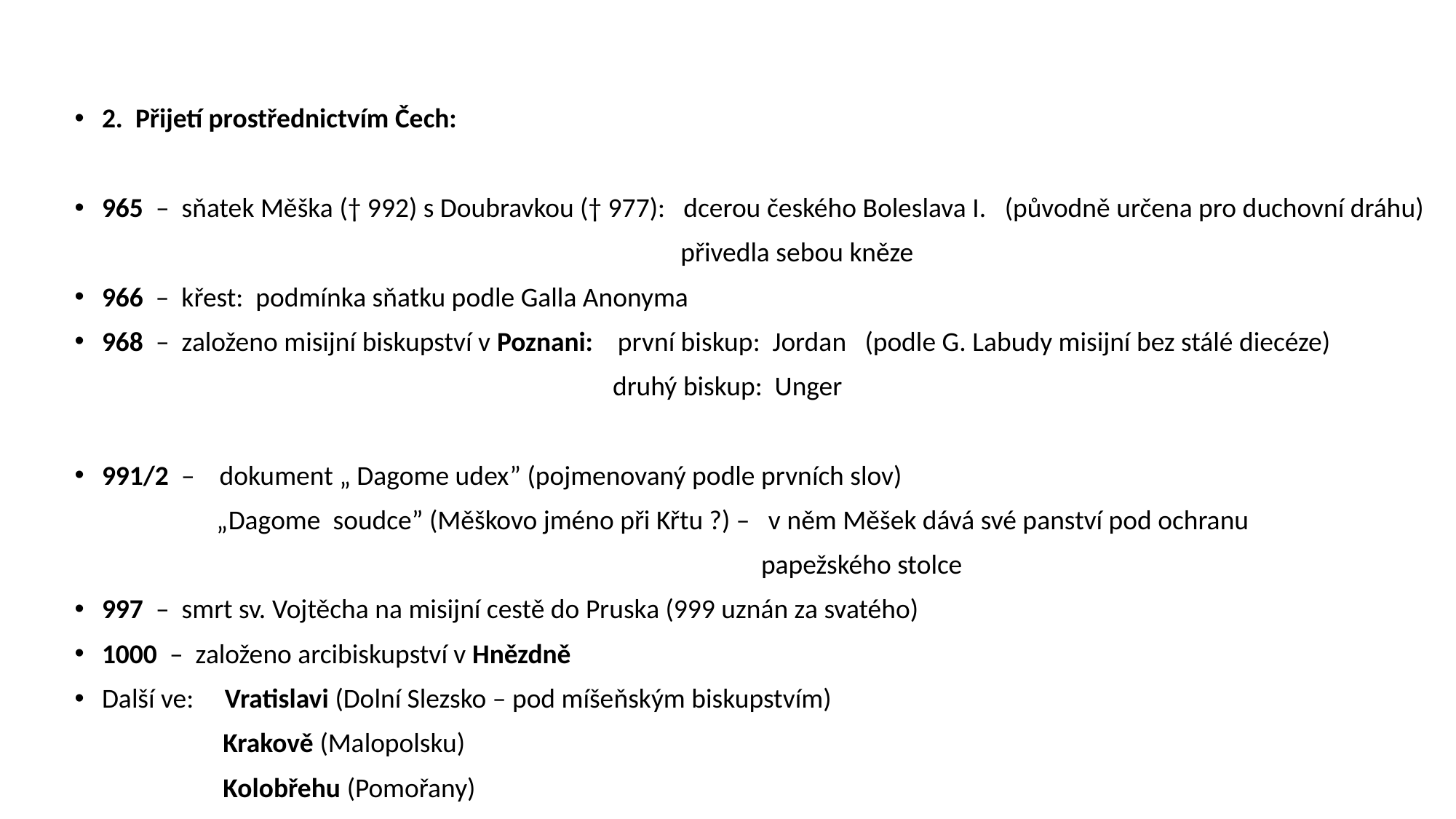

2.  Přijetí prostřednictvím Čech:

965  –  sňatek Měška († 992) s Doubravkou († 977):   dcerou českého Boleslava I.   (původně určena pro duchovní dráhu)
                                                                                                  přivedla sebou kněze
966  –  křest:  podmínka sňatku podle Galla Anonyma
968  –  založeno misijní biskupství v Poznani:    první biskup:  Jordan   (podle G. Labudy misijní bez stálé diecéze)
                                                                                       druhý biskup:  Unger

991/2  –    dokument „ Dagome udex” (pojmenovaný podle prvních slov)
                       „Dagome  soudce” (Měškovo jméno při Křtu ?) –   v něm Měšek dává své panství pod ochranu
                                                                                                               papežského stolce
997  –  smrt sv. Vojtěcha na misijní cestě do Pruska (999 uznán za svatého)
1000  –  založeno arcibiskupství v Hnězdně
Další ve:     Vratislavi (Dolní Slezsko – pod míšeňským biskupstvím)
                        Krakově (Malopolsku)
                        Kolobřehu (Pomořany)